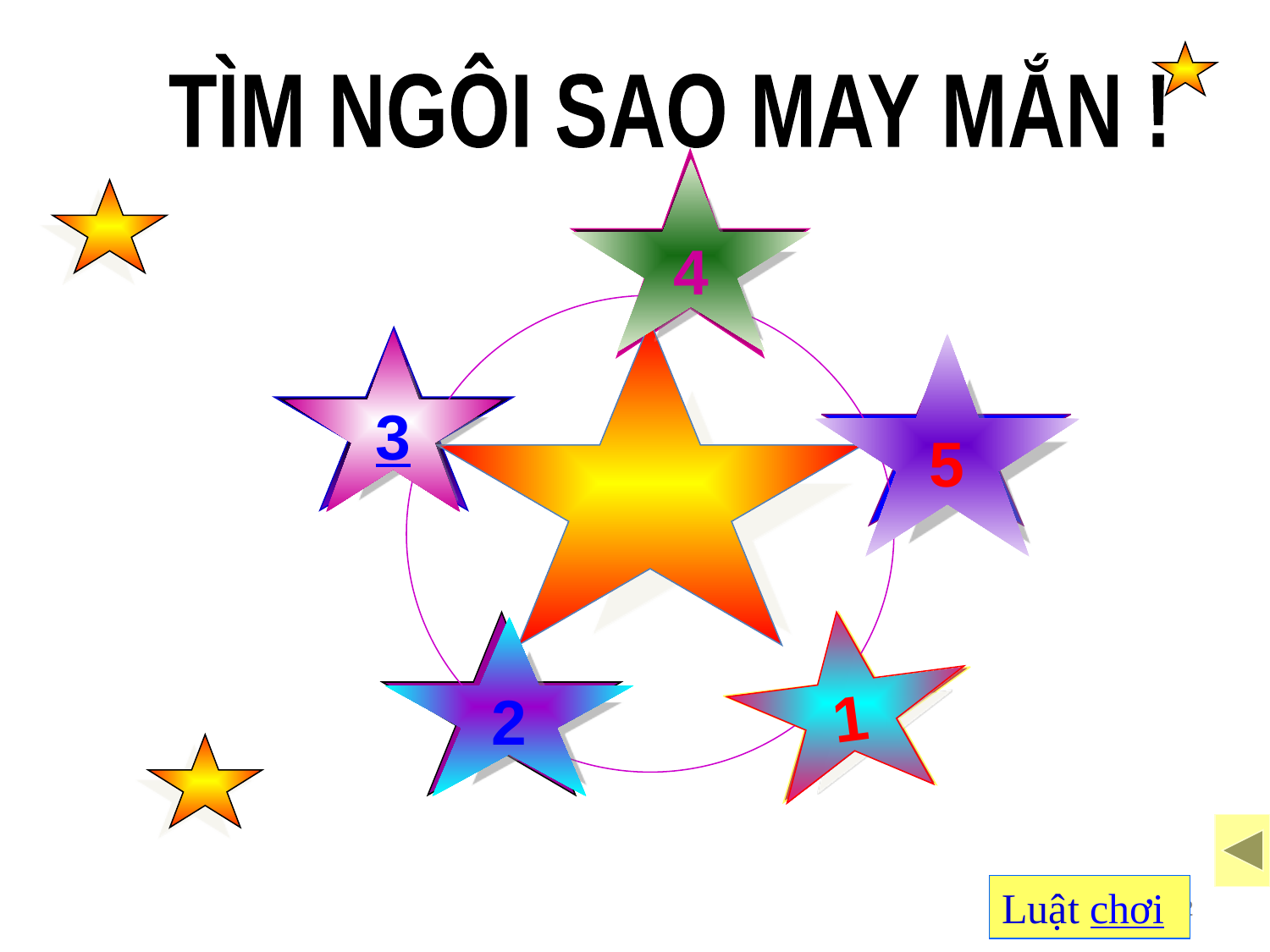

TÌM NGÔI SAO MAY MẮN !

4

3
5

1

2

Luật chơi
32